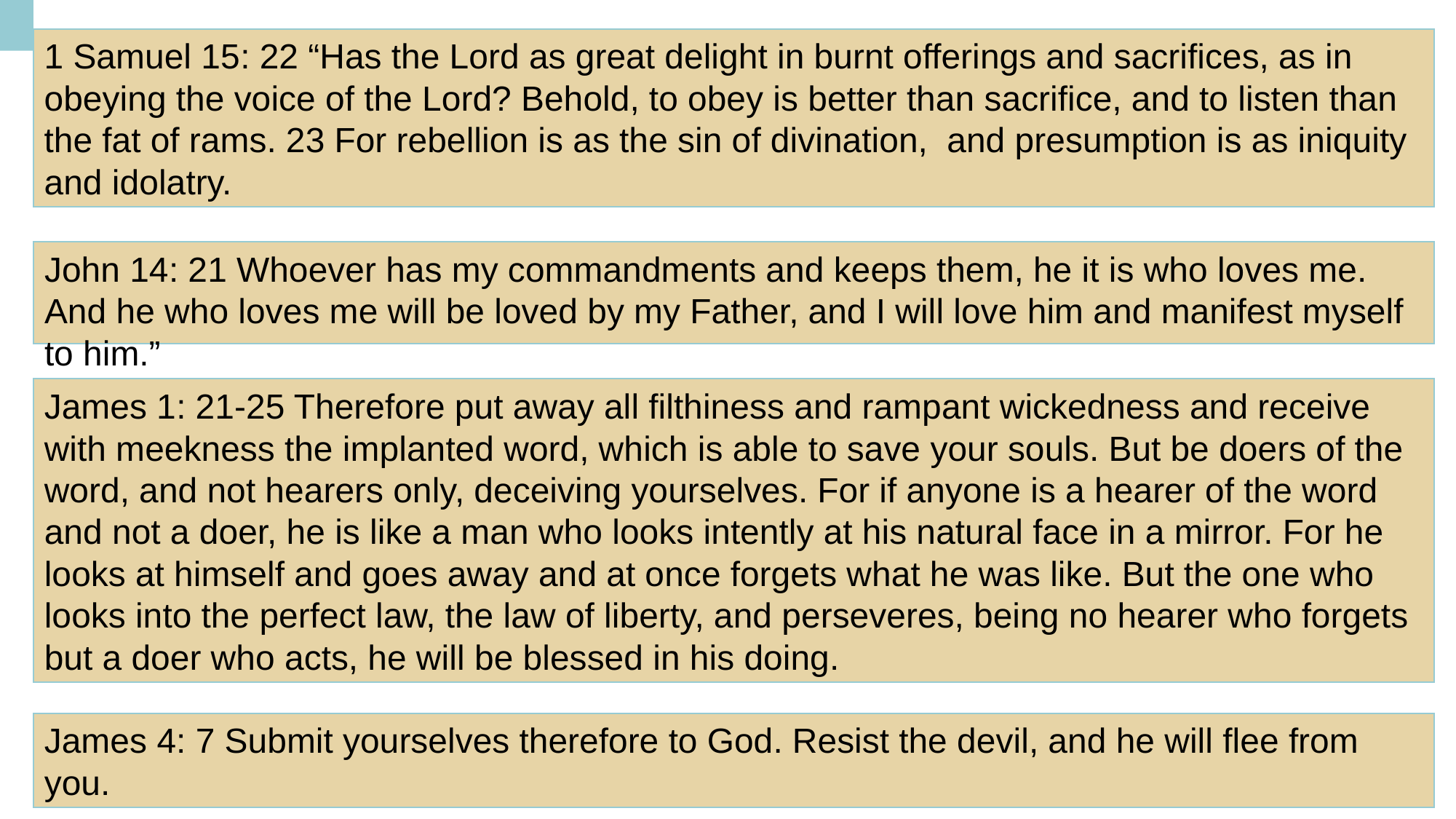

1 Samuel 15: 22 “Has the Lord as great delight in burnt offerings and sacrifices, as in obeying the voice of the Lord? Behold, to obey is better than sacrifice, and to listen than the fat of rams. 23 For rebellion is as the sin of divination,  and presumption is as iniquity and idolatry.
John 14: 21 Whoever has my commandments and keeps them, he it is who loves me. And he who loves me will be loved by my Father, and I will love him and manifest myself to him.”
James 1: 21-25 Therefore put away all filthiness and rampant wickedness and receive with meekness the implanted word, which is able to save your souls. But be doers of the word, and not hearers only, deceiving yourselves. For if anyone is a hearer of the word and not a doer, he is like a man who looks intently at his natural face in a mirror. For he looks at himself and goes away and at once forgets what he was like. But the one who looks into the perfect law, the law of liberty, and perseveres, being no hearer who forgets but a doer who acts, he will be blessed in his doing.
James 4: 7 Submit yourselves therefore to God. Resist the devil, and he will flee from you.